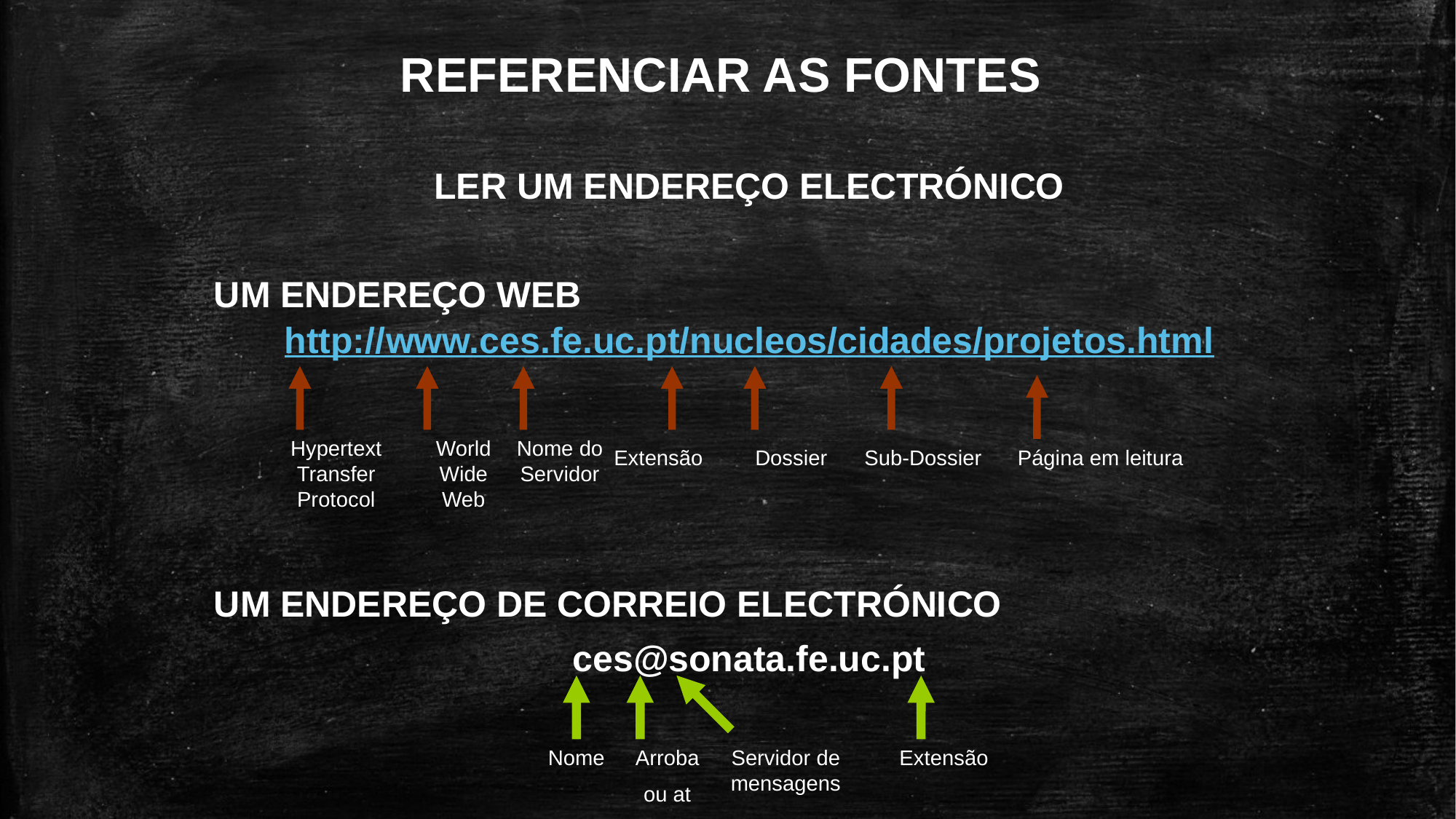

REFERENCIAR AS FONTES
LER UM ENDEREÇO ELECTRÓNICO
UM ENDEREÇO WEB
http://www.ces.fe.uc.pt/nucleos/cidades/projetos.html

Nome do Servidor

Extensão

Dossier

Sub-Dossier

Hypertext Transfer Protocol

World Wide Web

Página em leitura
UM ENDEREÇO DE CORREIO ELECTRÓNICO
ces@sonata.fe.uc.pt

Nome

Arroba
ou at

Servidor de mensagens

Extensão